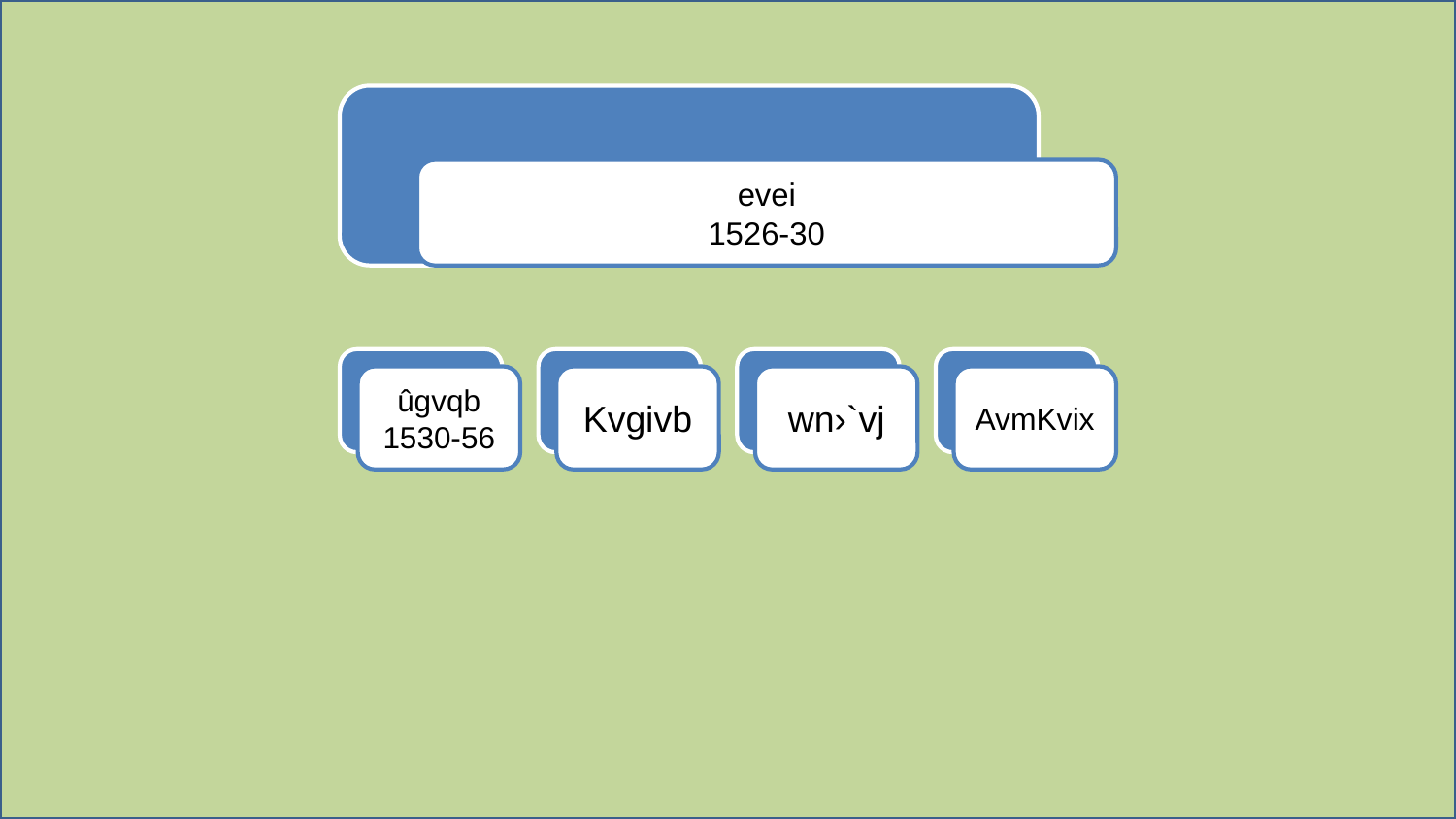

evei
1526-30
ûgvqb
1530-56
AvmKvix
Kvgivb
wn›`vj